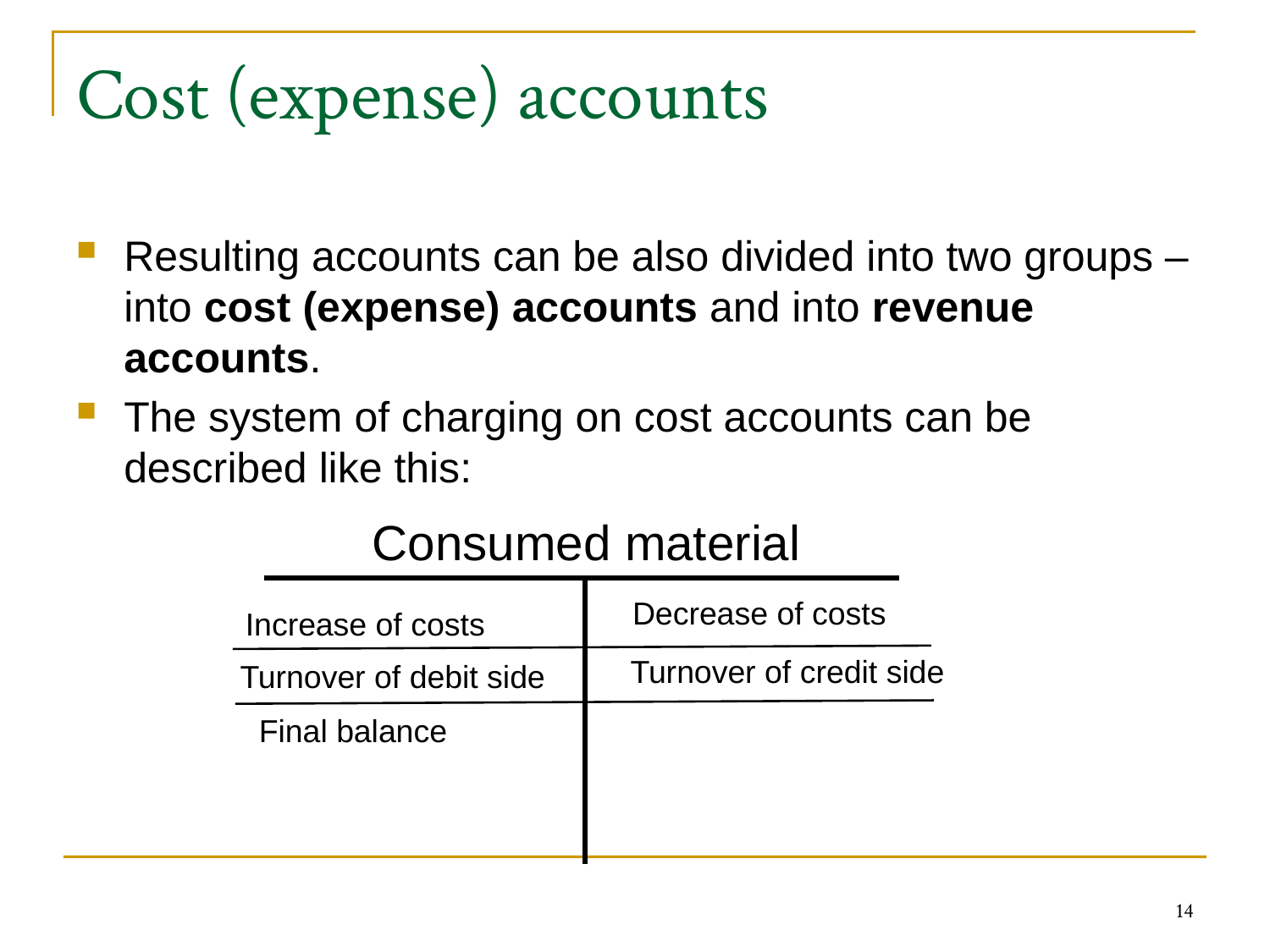

# Cost (expense) accounts
Resulting accounts can be also divided into two groups – into cost (expense) accounts and into revenue accounts.
The system of charging on cost accounts can be described like this:

Consumed material
Decrease of costs
Increase of costs
Turnover of credit side
Turnover of debit side
Final balance
14